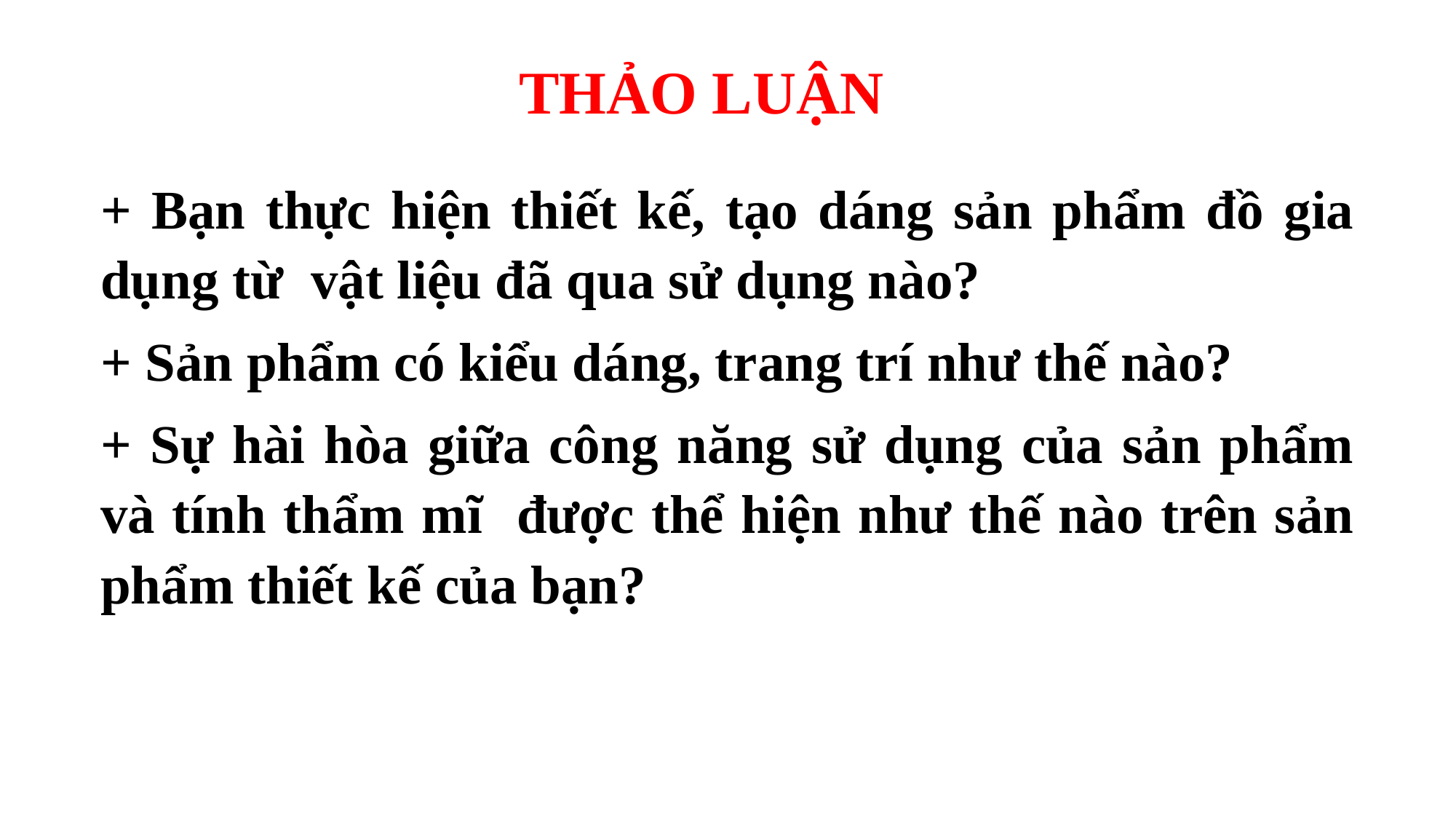

THẢO LUẬN
+ Bạn thực hiện thiết kế, tạo dáng sản phẩm đồ gia dụng từ  vật liệu đã qua sử dụng nào?
+ Sản phẩm có kiểu dáng, trang trí như thế nào?
+ Sự hài hòa giữa công năng sử dụng của sản phẩm và tính thẩm mĩ  được thể hiện như thế nào trên sản phẩm thiết kế của bạn?